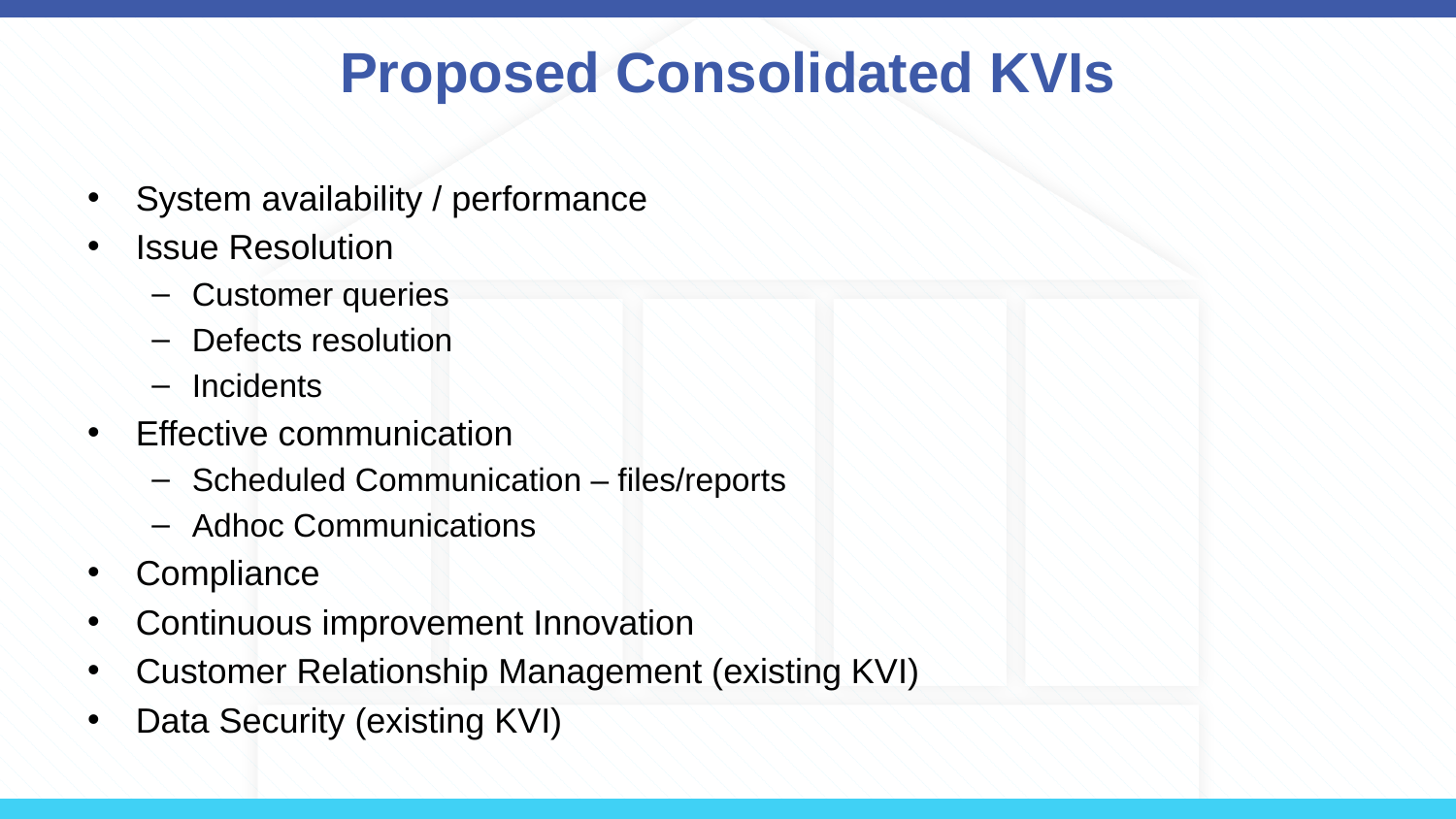

# Proposed Consolidated KVIs
System availability / performance
Issue Resolution
Customer queries
Defects resolution
Incidents
Effective communication
Scheduled Communication – files/reports
Adhoc Communications
Compliance
Continuous improvement Innovation
Customer Relationship Management (existing KVI)
Data Security (existing KVI)